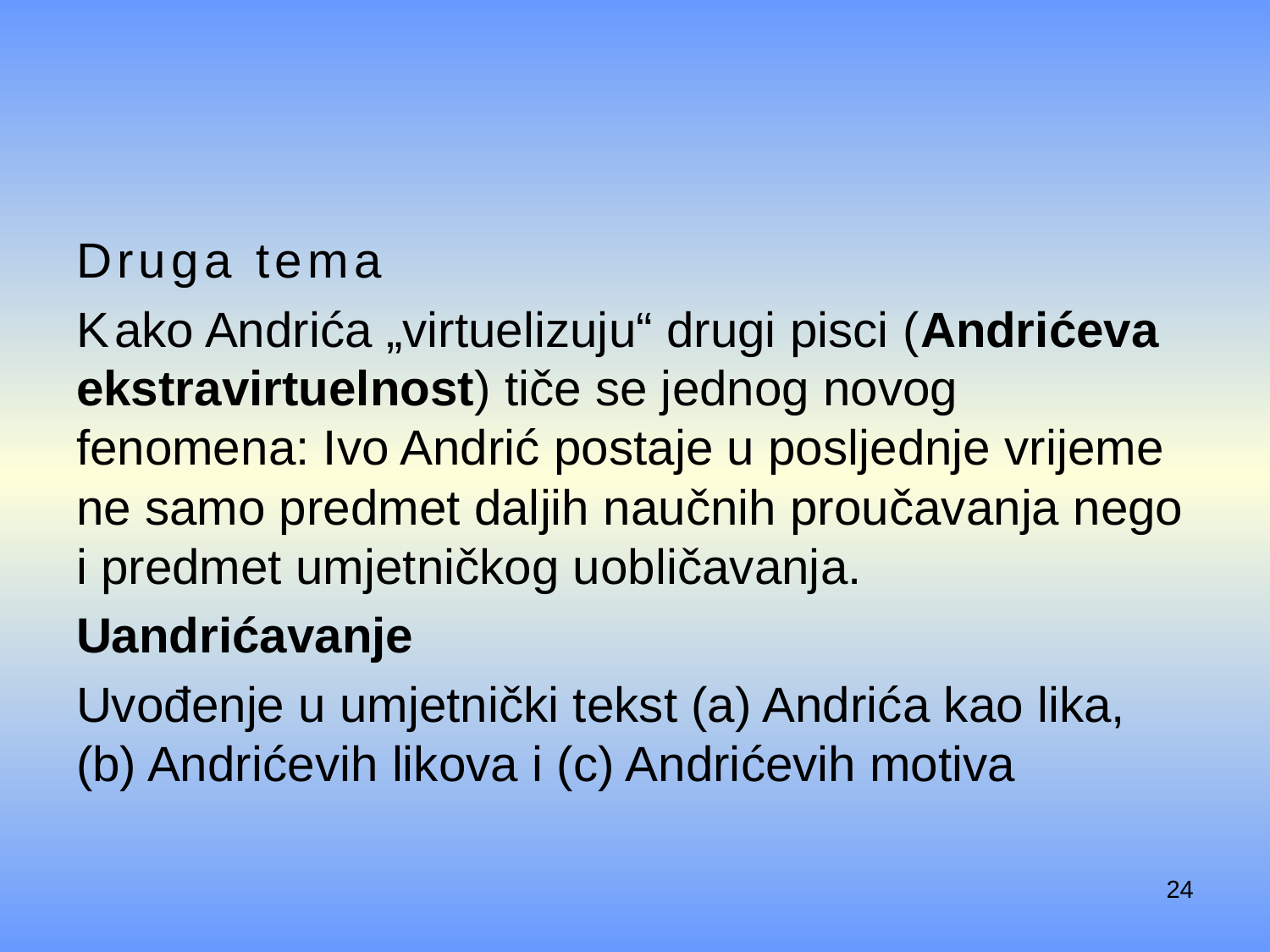

#
Druga tema
Kako Andrića „virtuelizuju“ drugi pisci (Andrićeva ekstravirtuelnost) tiče se jednog novog fenomena: Ivo Andrić postaje u posljednje vrijeme ne samo predmet daljih naučnih proučavanja nego i predmet umjetničkog uobličavanja.
Uandrićavanje
Uvođenje u umjetnički tekst (a) Andrića kao lika, (b) Andrićevih likova i (c) Andrićevih motiva

24